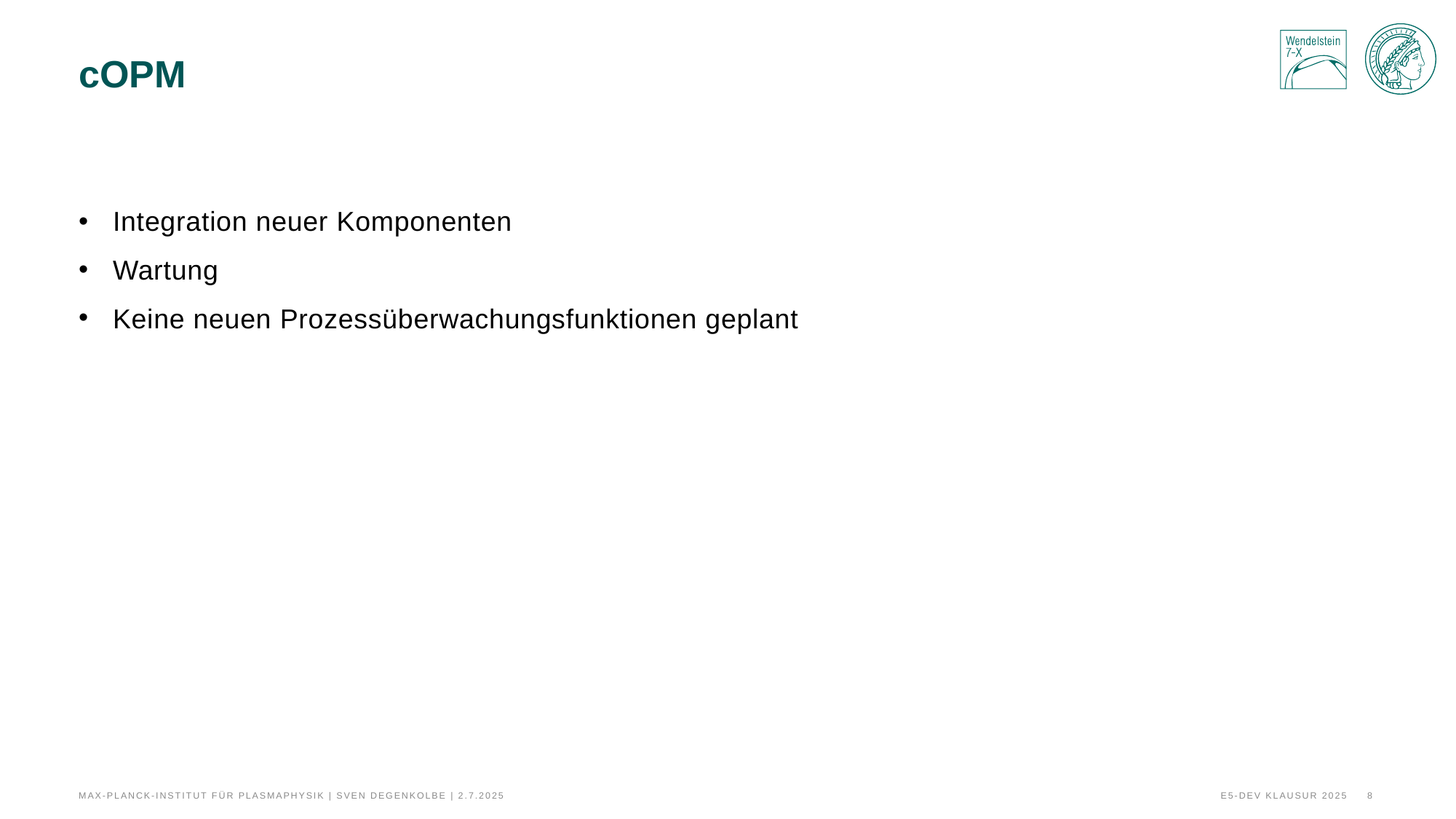

# cOPM
Integration neuer Komponenten
Wartung
Keine neuen Prozessüberwachungsfunktionen geplant
Max-Planck-Institut für Plasmaphysik | Sven Degenkolbe | 2.7.2025
E5-Dev Klausur 2025
8